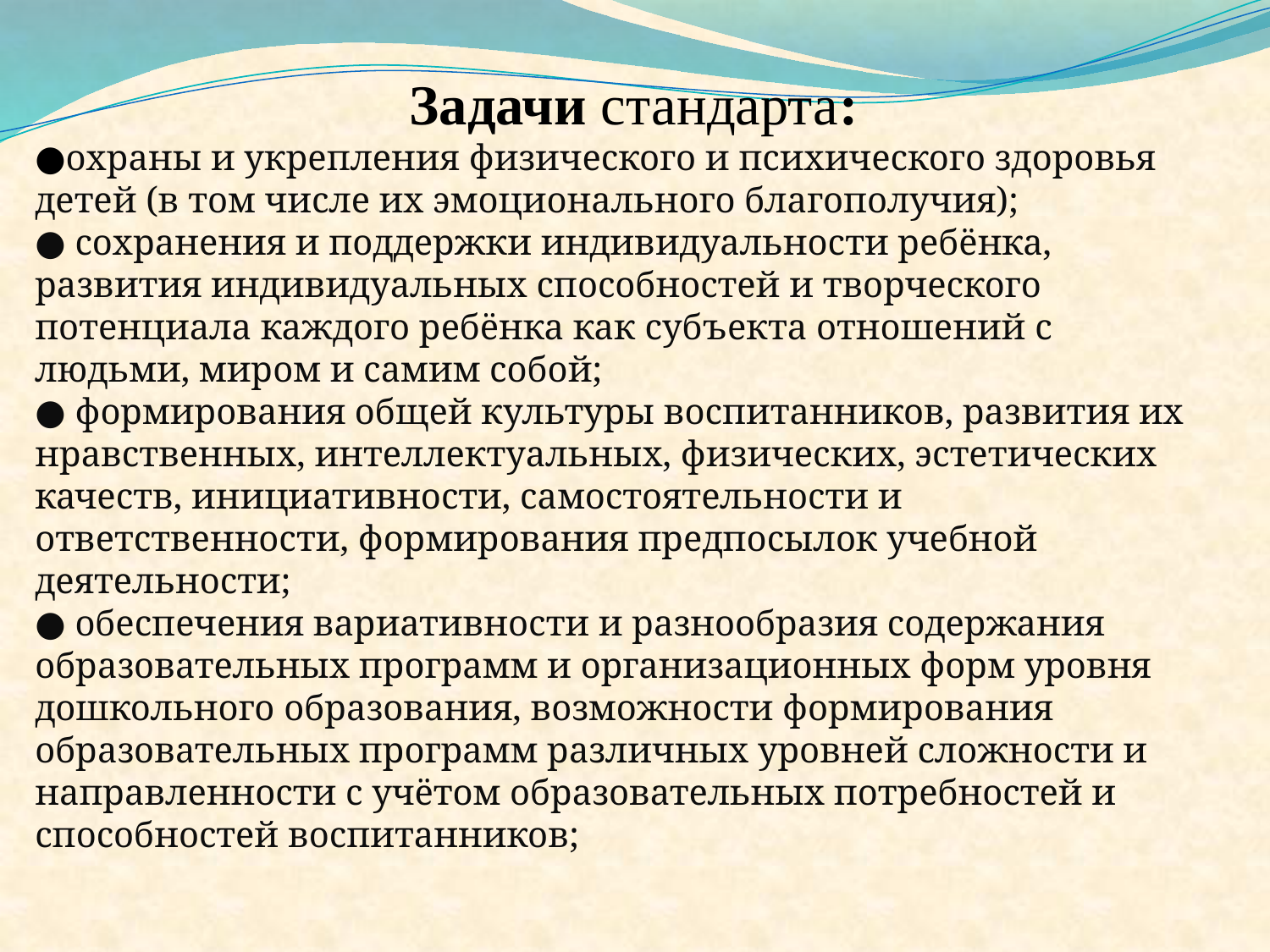

# Задачи стандарта:
●охраны и укрепления физического и психического здоровья детей (в том числе их эмоционального благополучия);
● сохранения и поддержки индивидуальности ребёнка, развития индивидуальных способностей и творческого потенциала каждого ребёнка как субъекта отношений с людьми, миром и самим собой;
● формирования общей культуры воспитанников, развития их нравственных, интеллектуальных, физических, эстетических качеств, инициативности, самостоятельности и ответственности, формирования предпосылок учебной деятельности;
● обеспечения вариативности и разнообразия содержания образовательных программ и организационных форм уровня дошкольного образования, возможности формирования образовательных программ различных уровней сложности и направленности с учётом образовательных потребностей и способностей воспитанников;